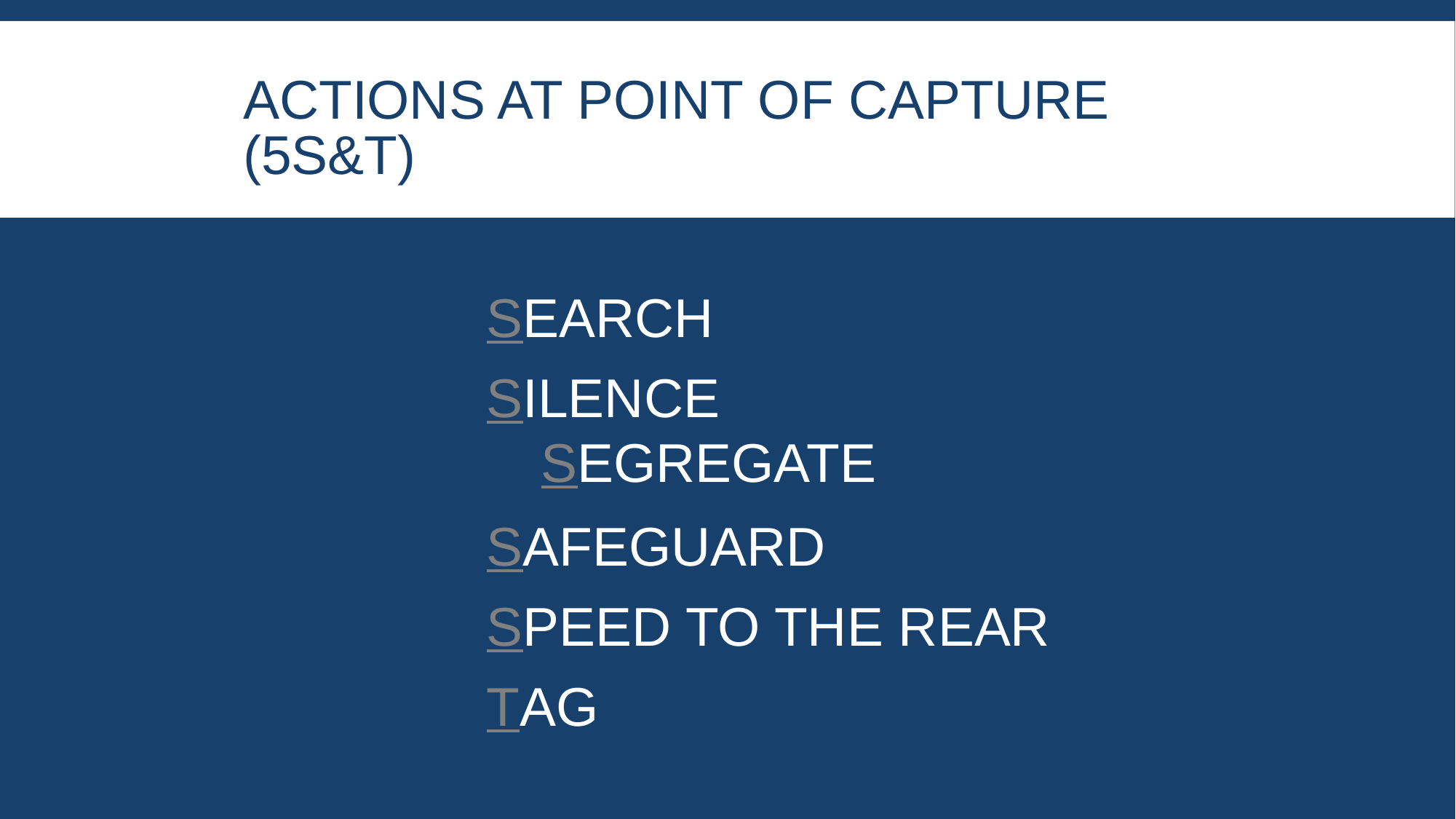

# Actions at Point of Capture (5S&T)
		SEARCH
		SILENCE
		SEGREGATE
		SAFEGUARD
		SPEED TO THE REAR
		TAG